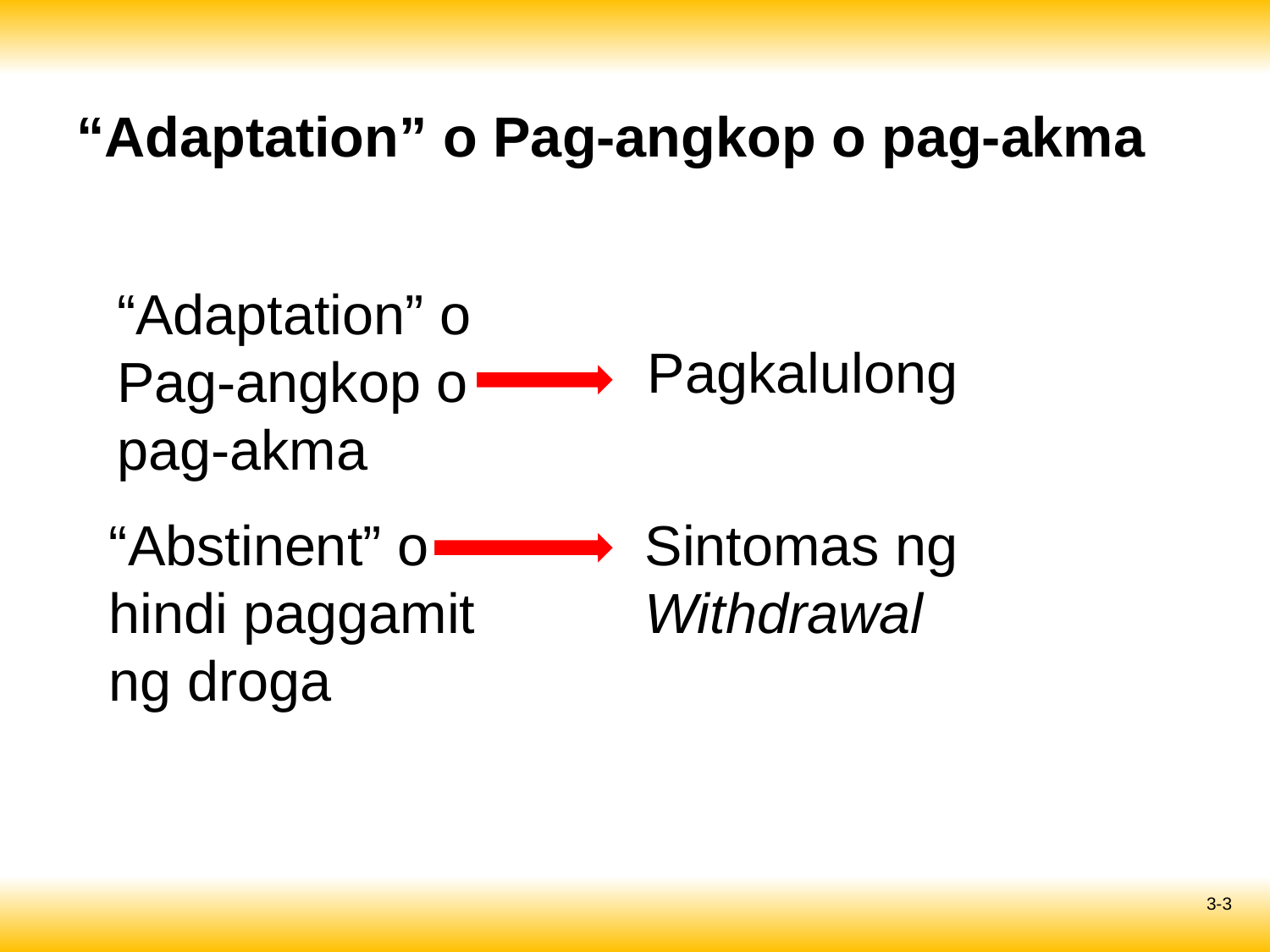

# “Adaptation” o Pag-angkop o pag-akma
“Adaptation” o Pag-angkop o pag-akma
Pagkalulong

“Abstinent” o hindi paggamit ng droga
Sintomas ng Withdrawal

3-3